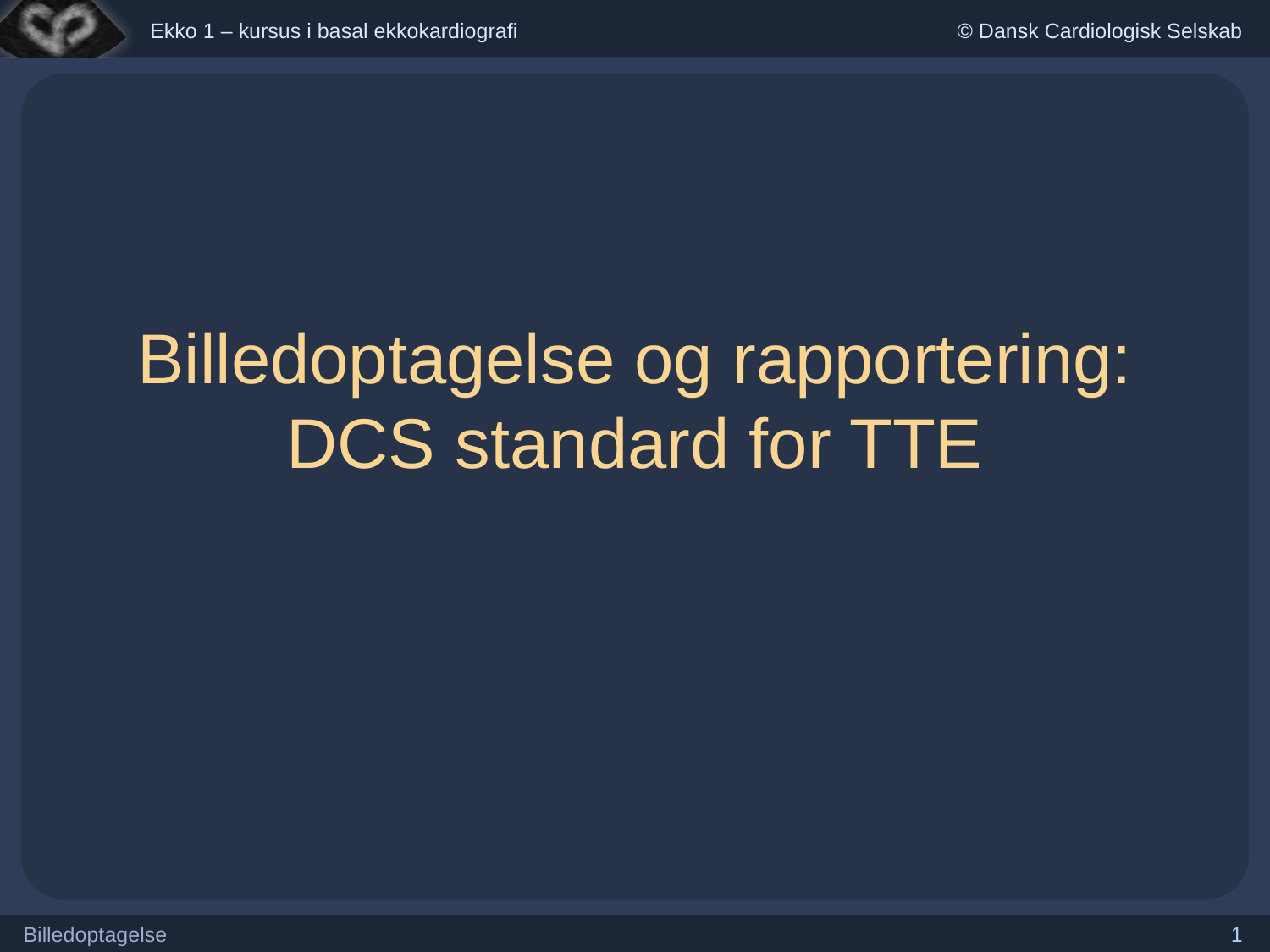

# Billedoptagelse og rapportering: DCS standard for TTE
Billedoptagelse
1